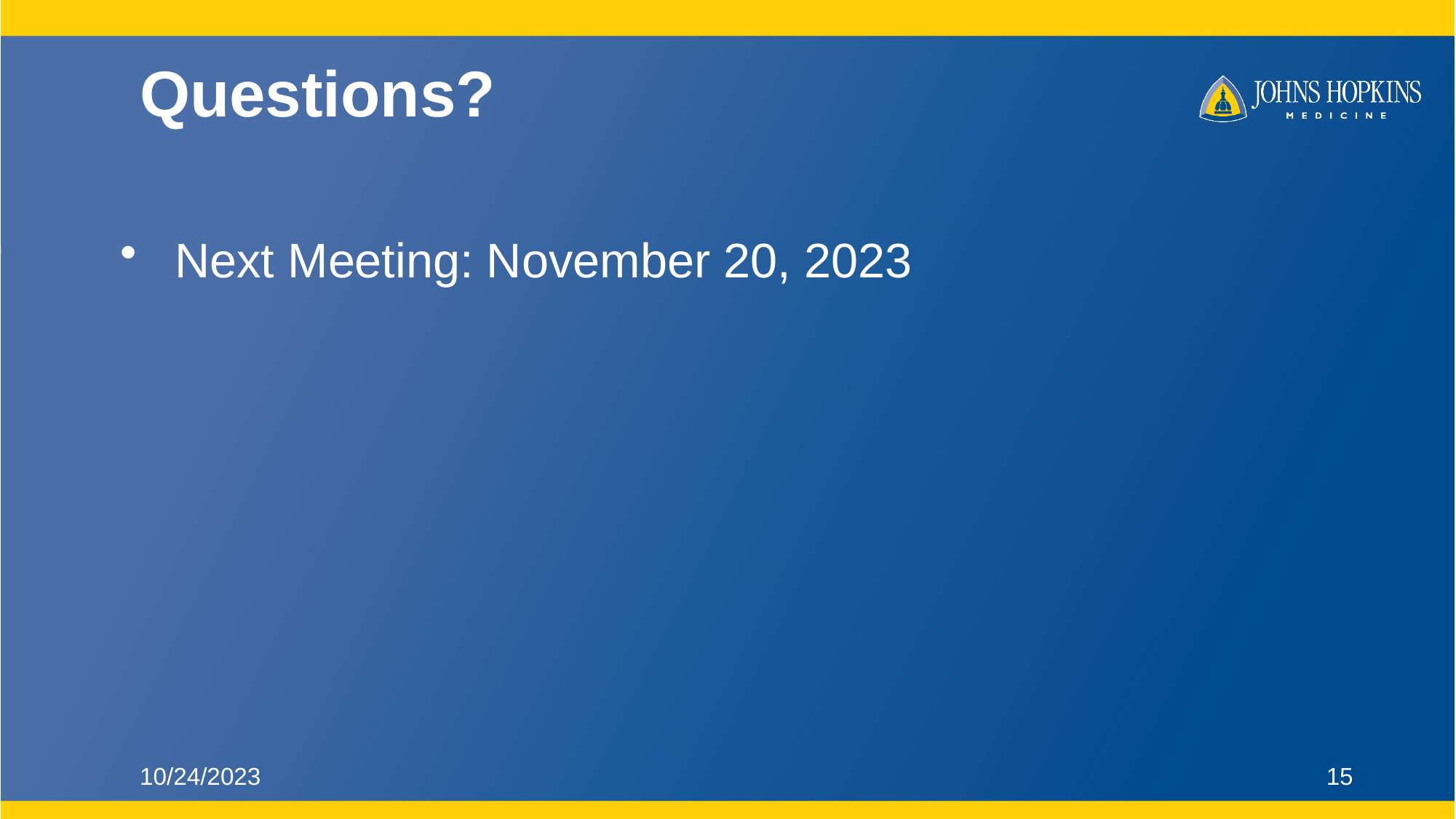

# Questions?
Next Meeting: November 20, 2023
10/24/2023

15